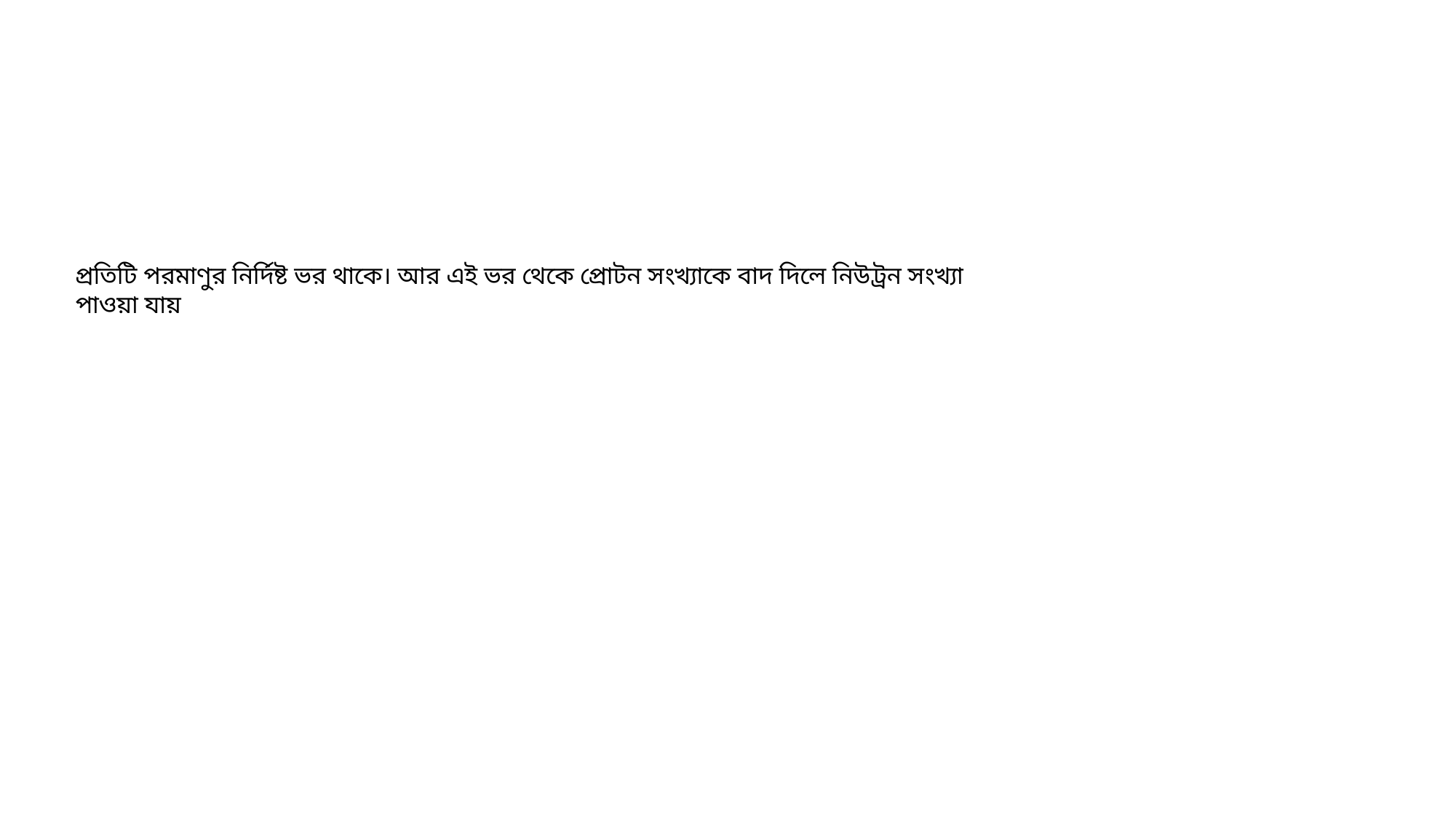

প্রতিটি পরমাণুর নির্দিষ্ট ভর থাকে। আর এই ভর থেকে প্রোটন সংখ্যাকে বাদ দিলে নিউট্রন সংখ্যা
পাওয়া যায়